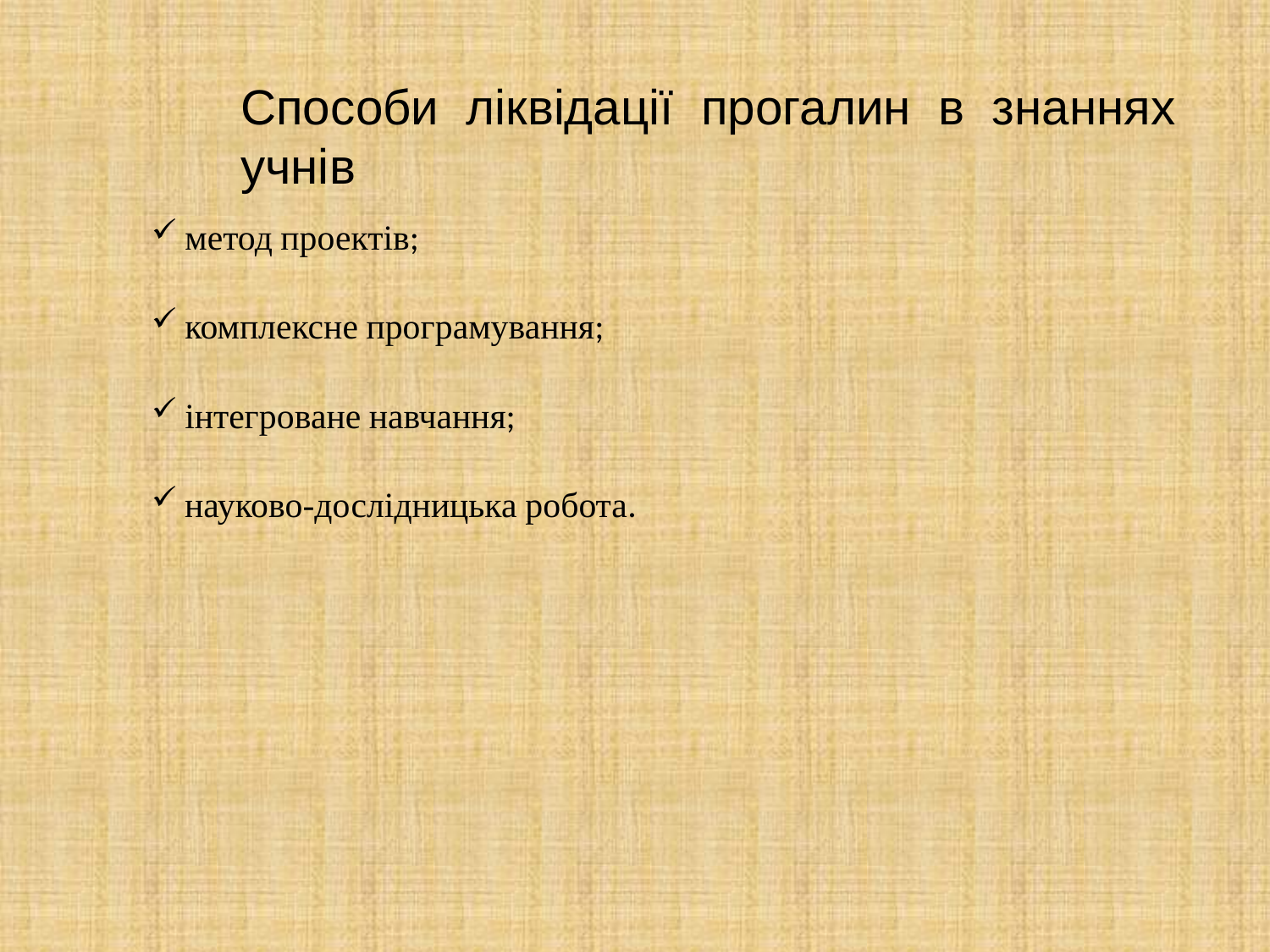

Способи  ліквідації  прогалин  в  знаннях  учнів
 метод проектів;
 комплексне програмування;
 інтегроване навчання;
 науково-дослідницька робота.